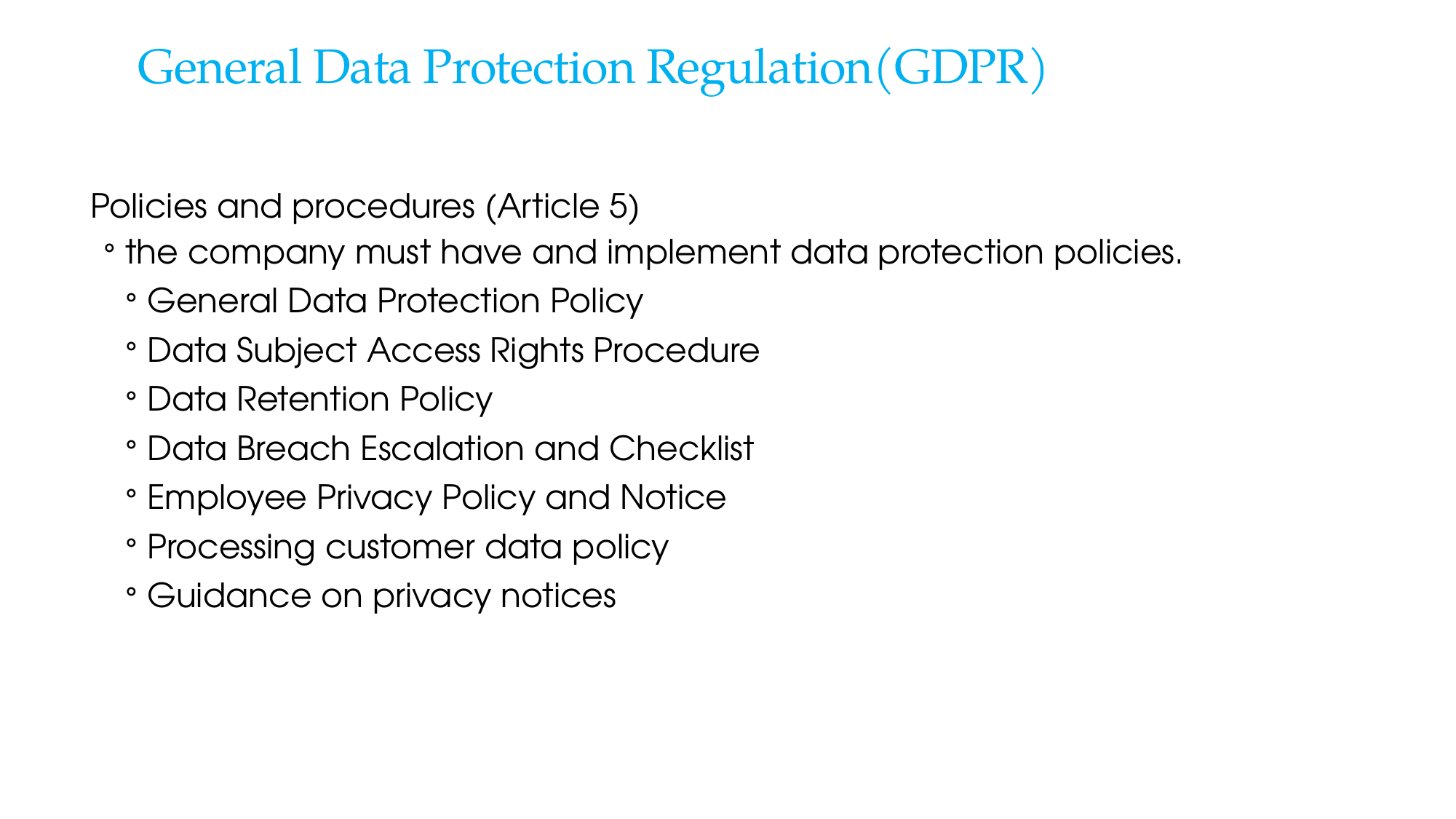

# General Data Protection Regulation(GDPR)
Policies and procedures (Article 5)
the company must have and implement data protection policies.
General Data Protection Policy
Data Subject Access Rights Procedure
Data Retention Policy
Data Breach Escalation and Checklist
Employee Privacy Policy and Notice
Processing customer data policy
Guidance on privacy notices